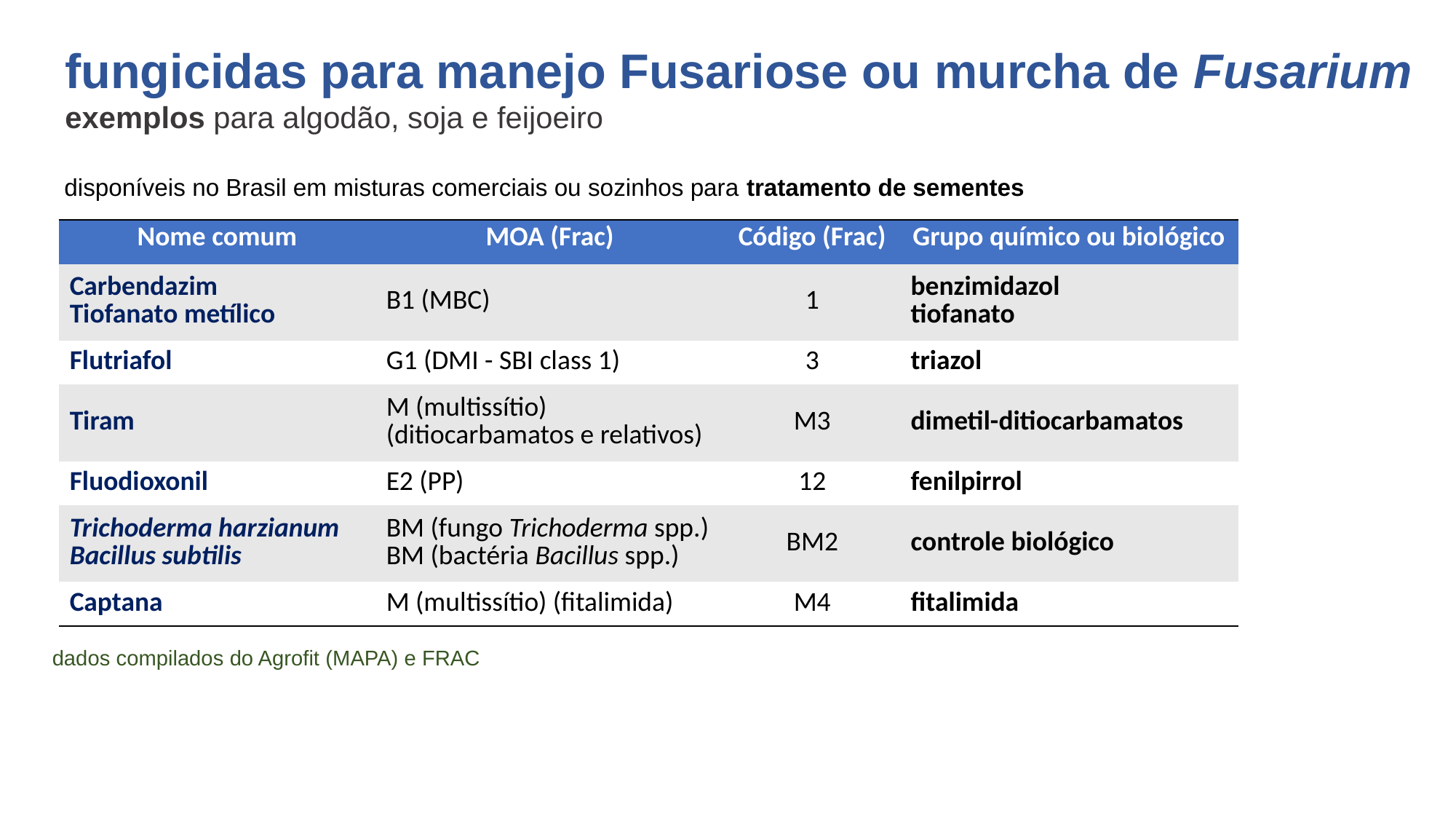

fungicidas para manejo Fusariose ou murcha de Fusarium
exemplos para algodão, soja e feijoeiro
disponíveis no Brasil em misturas comerciais ou sozinhos para tratamento de sementes
| Nome comum | MOA (Frac) | Código (Frac) | Grupo químico ou biológico |
| --- | --- | --- | --- |
| Carbendazim Tiofanato metílico | B1 (MBC) | 1 | benzimidazol tiofanato |
| Flutriafol | G1 (DMI - SBI class 1) | 3 | triazol |
| Tiram | M (multissítio) (ditiocarbamatos e relativos) | M3 | dimetil-ditiocarbamatos |
| Fluodioxonil | E2 (PP) | 12 | fenilpirrol |
| Trichoderma harzianum Bacillus subtilis | BM (fungo Trichoderma spp.) BM (bactéria Bacillus spp.) | BM2 | controle biológico |
| Captana | M (multissítio) (fitalimida) | M4 | fitalimida |
dados compilados do Agrofit (MAPA) e FRAC